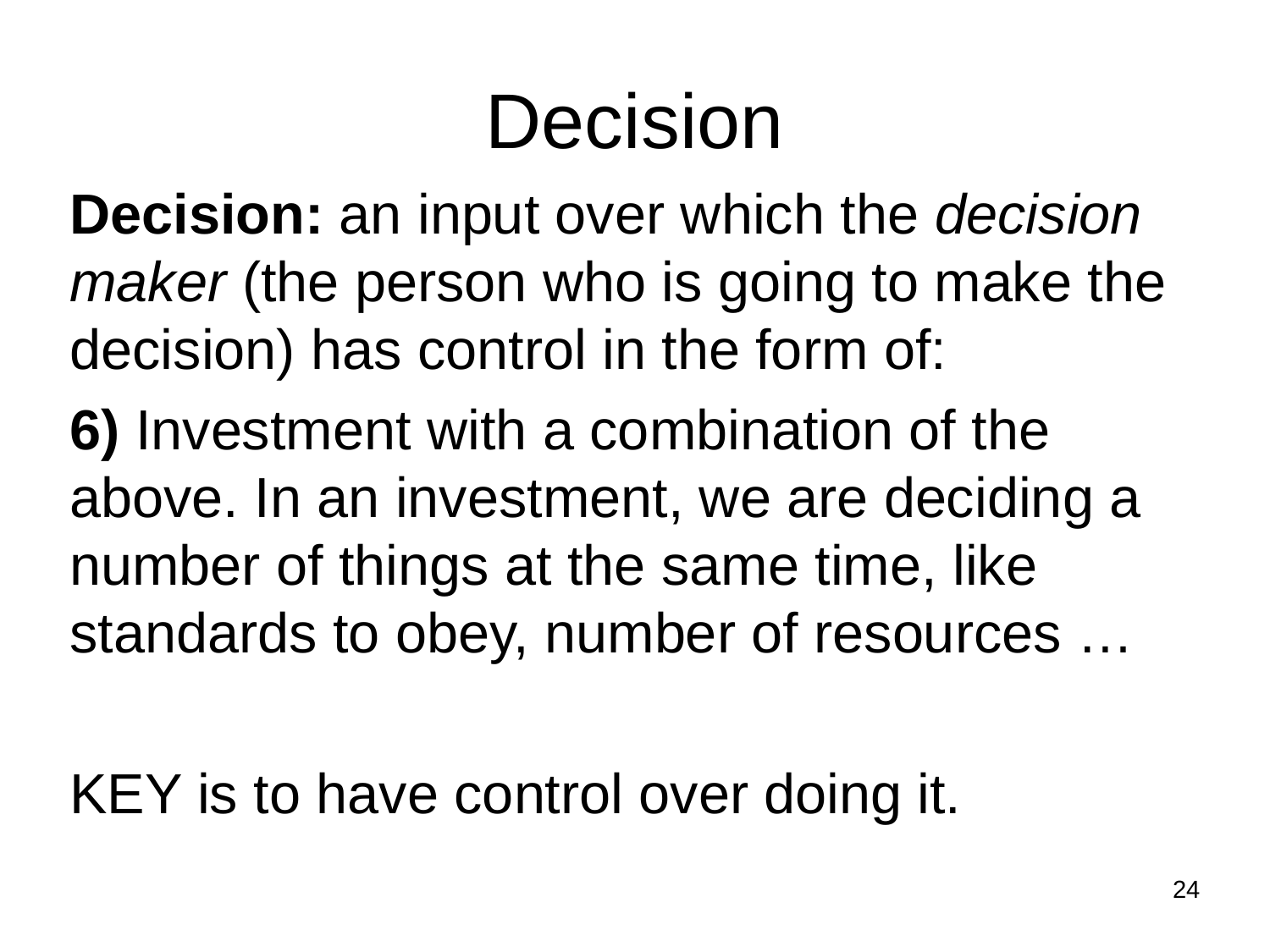

Decision
Decision: an input over which the decision maker (the person who is going to make the decision) has control in the form of:
6) Investment with a combination of the above. In an investment, we are deciding a number of things at the same time, like standards to obey, number of resources …

KEY is to have control over doing it.
24